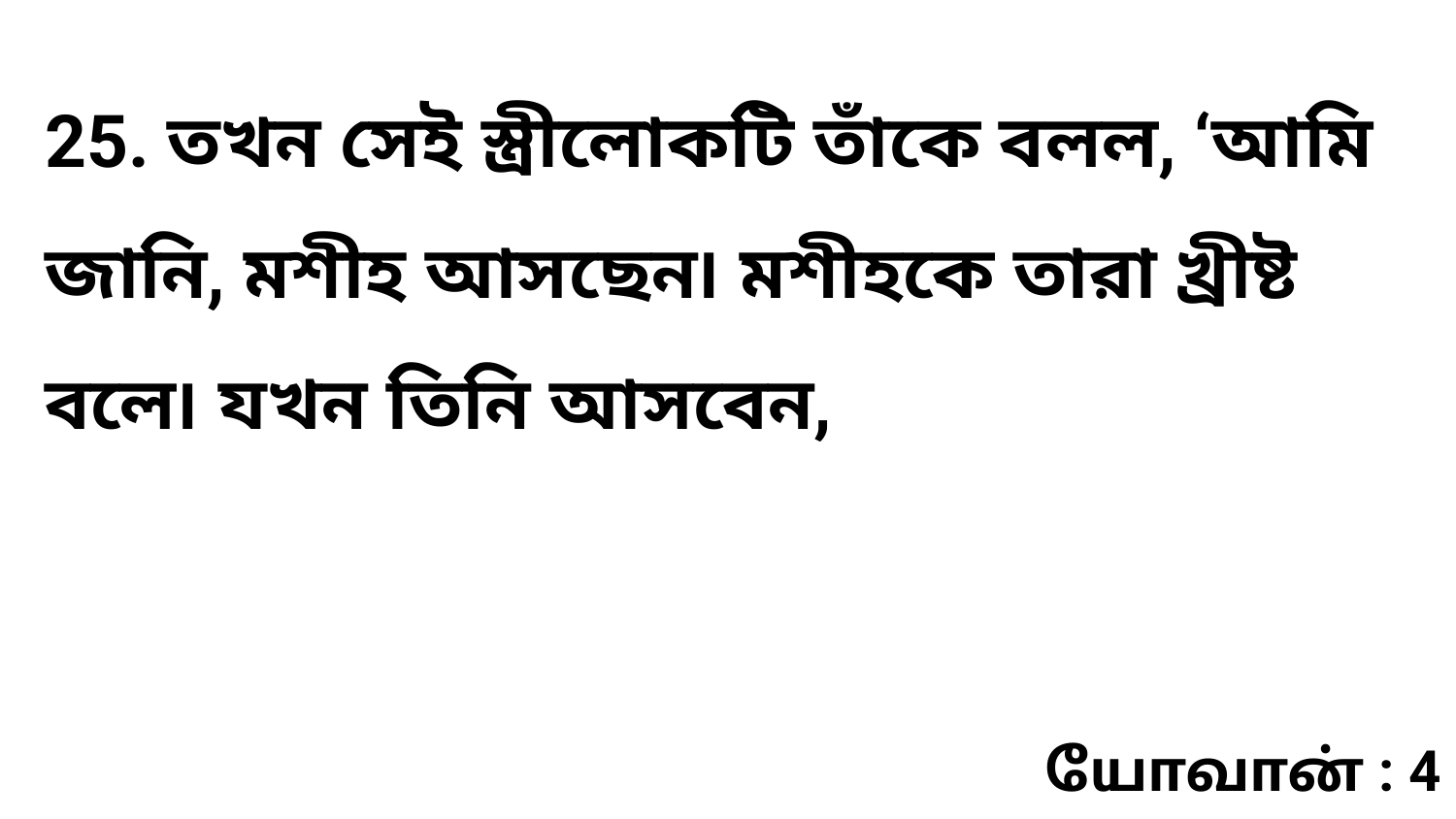

25. তখন সেই স্ত্রীলোকটি তাঁকে বলল, ‘আমি জানি, মশীহ আসছেন৷ মশীহকে তারা খ্রীষ্ট বলে৷ যখন তিনি আসবেন,
யோவான் : 4